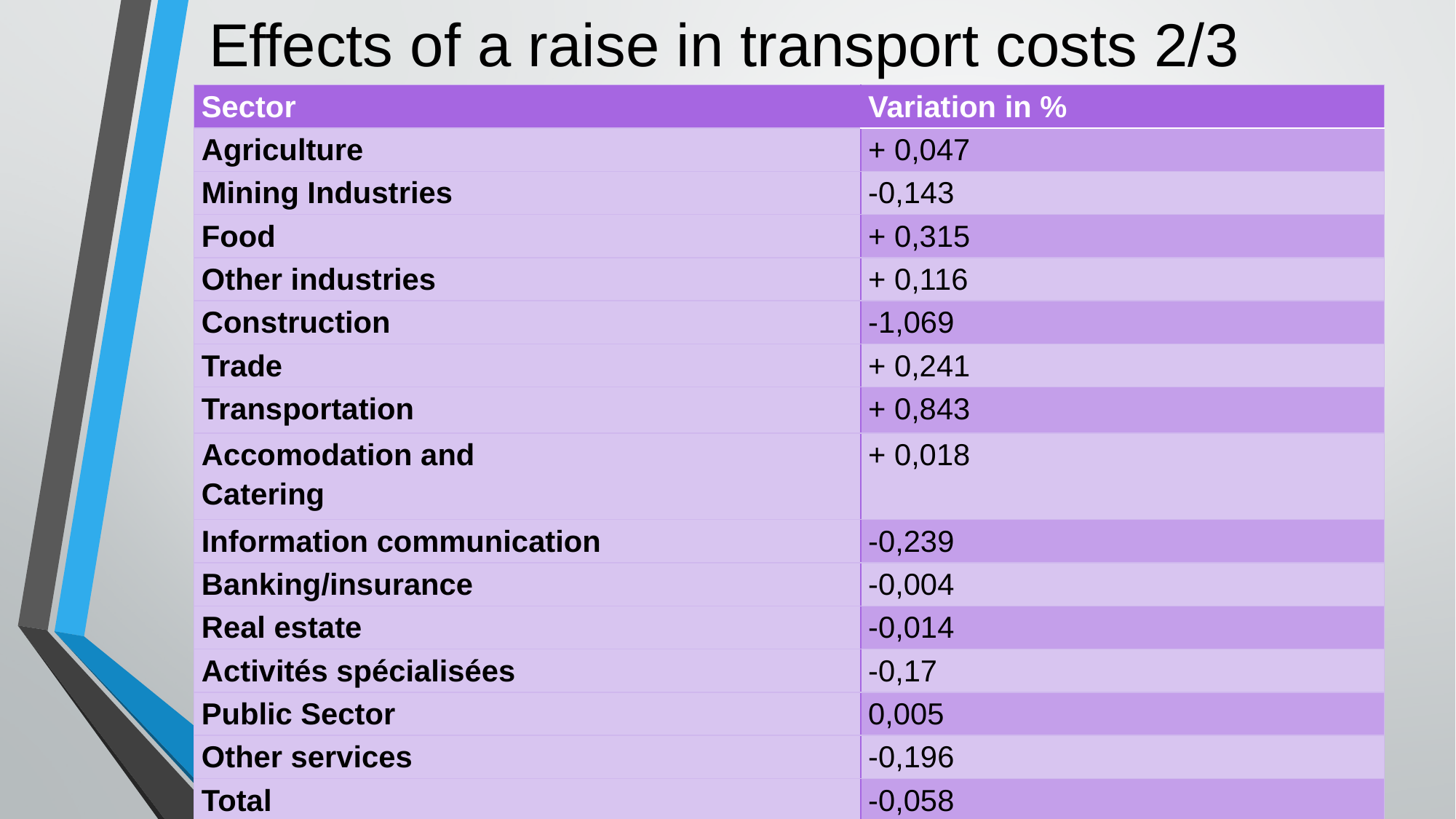

# Effects of a raise in transport costs 2/3
| Sector | Variation in % |
| --- | --- |
| Agriculture | + 0,047 |
| Mining Industries | -0,143 |
| Food | + 0,315 |
| Other industries | + 0,116 |
| Construction | -1,069 |
| Trade | + 0,241 |
| Transportation | + 0,843 |
| Accomodation and Catering | + 0,018 |
| Information communication | -0,239 |
| Banking/insurance | -0,004 |
| Real estate | -0,014 |
| Activités spécialisées | -0,17 |
| Public Sector | 0,005 |
| Other services | -0,196 |
| Total | -0,058 |